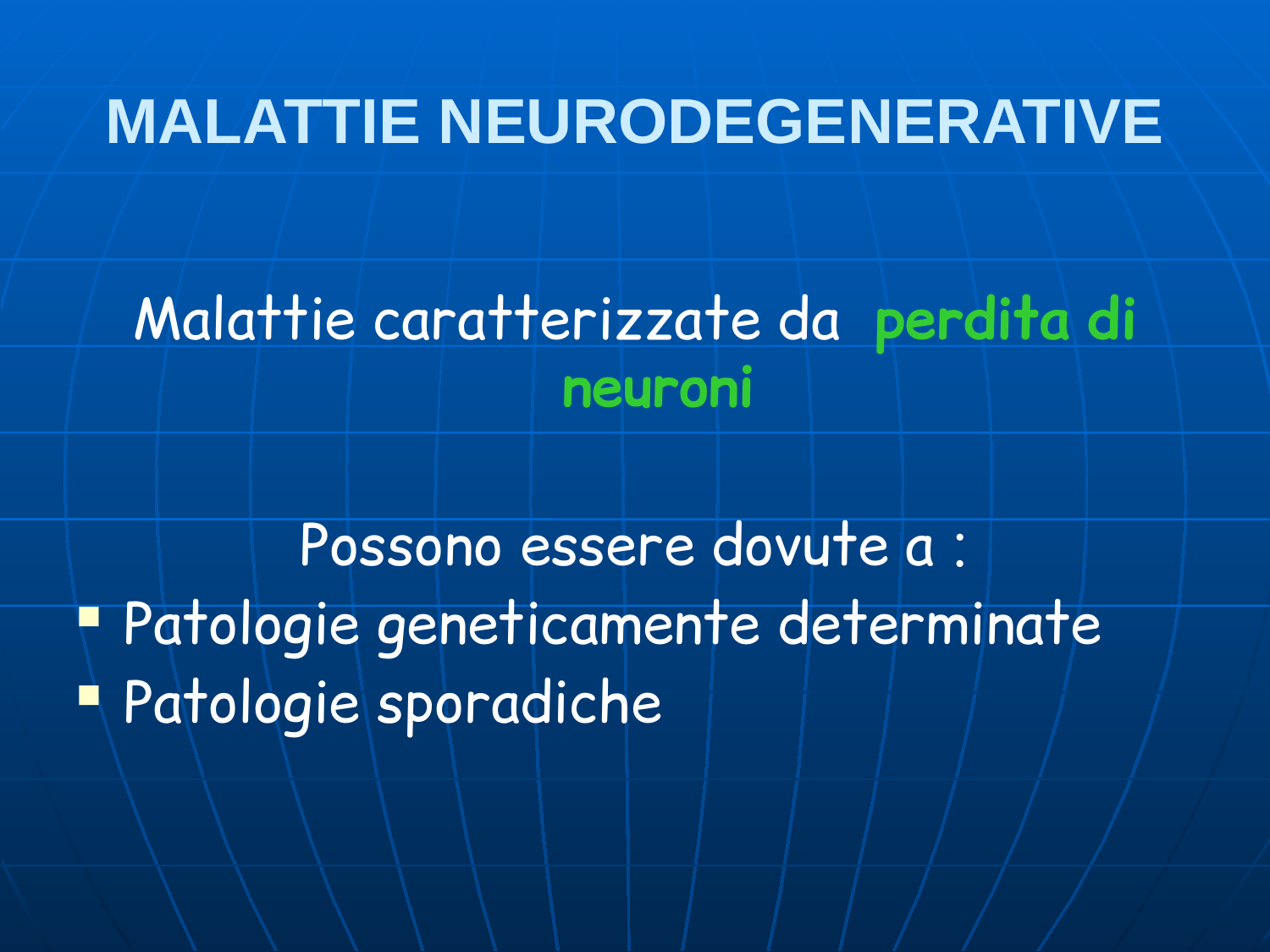

# MALATTIE NEURODEGENERATIVE
Malattie caratterizzate da  perdita di neuroni

Possono essere dovute a :
Patologie geneticamente determinate
Patologie sporadiche